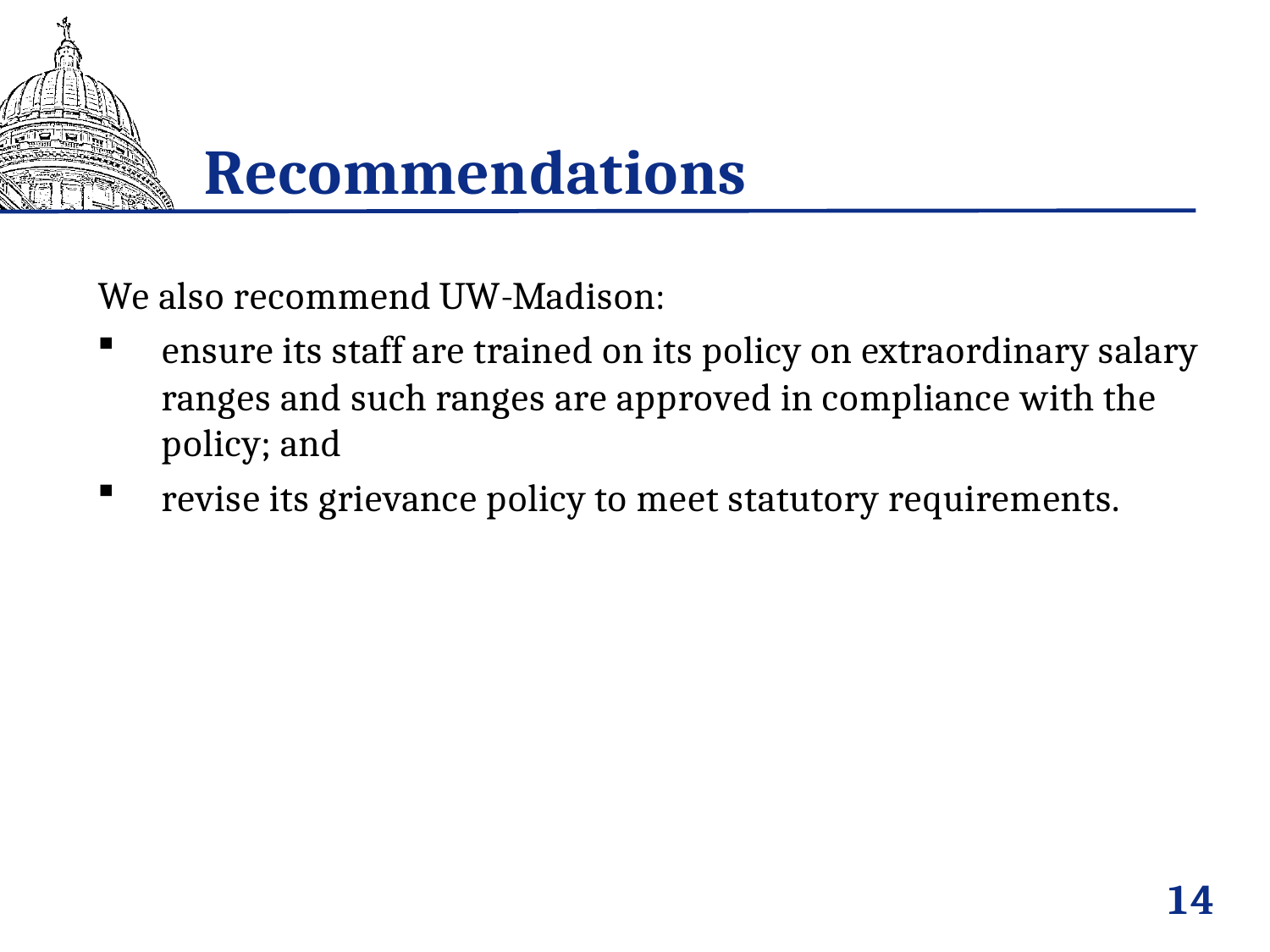

# Recommendations
We also recommend UW-Madison:
ensure its staff are trained on its policy on extraordinary salary ranges and such ranges are approved in compliance with the policy; and
revise its grievance policy to meet statutory requirements.